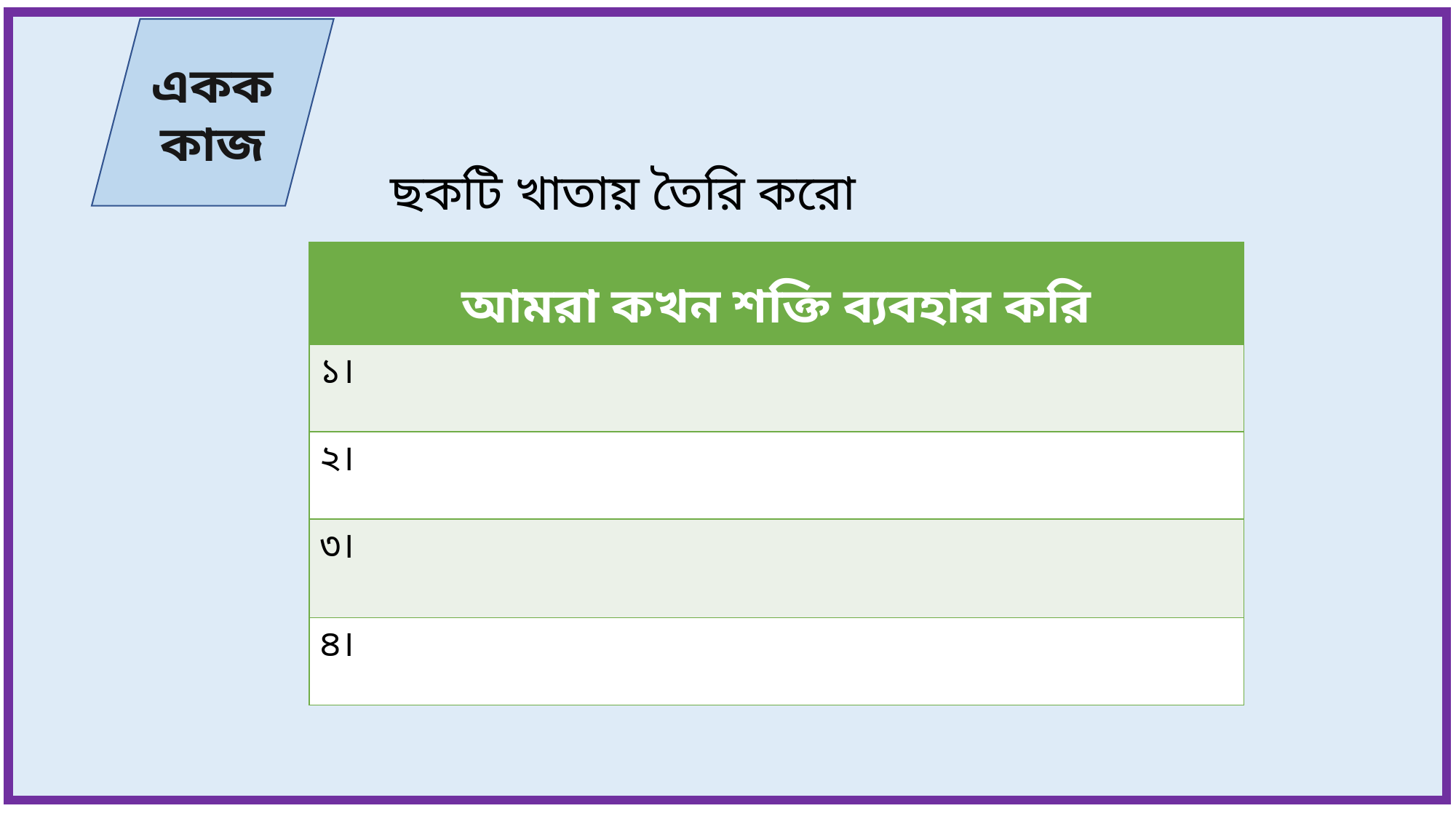

একক কাজ
ছকটি খাতায় তৈরি করো
পড়ার সময়
| আমরা কখন শক্তি ব্যবহার করি |
| --- |
| ১। |
| ২। |
| ৩। |
| ৪। |
রান্নার সময়
টিভি দেখার সময়
কাপড় শুকাতে